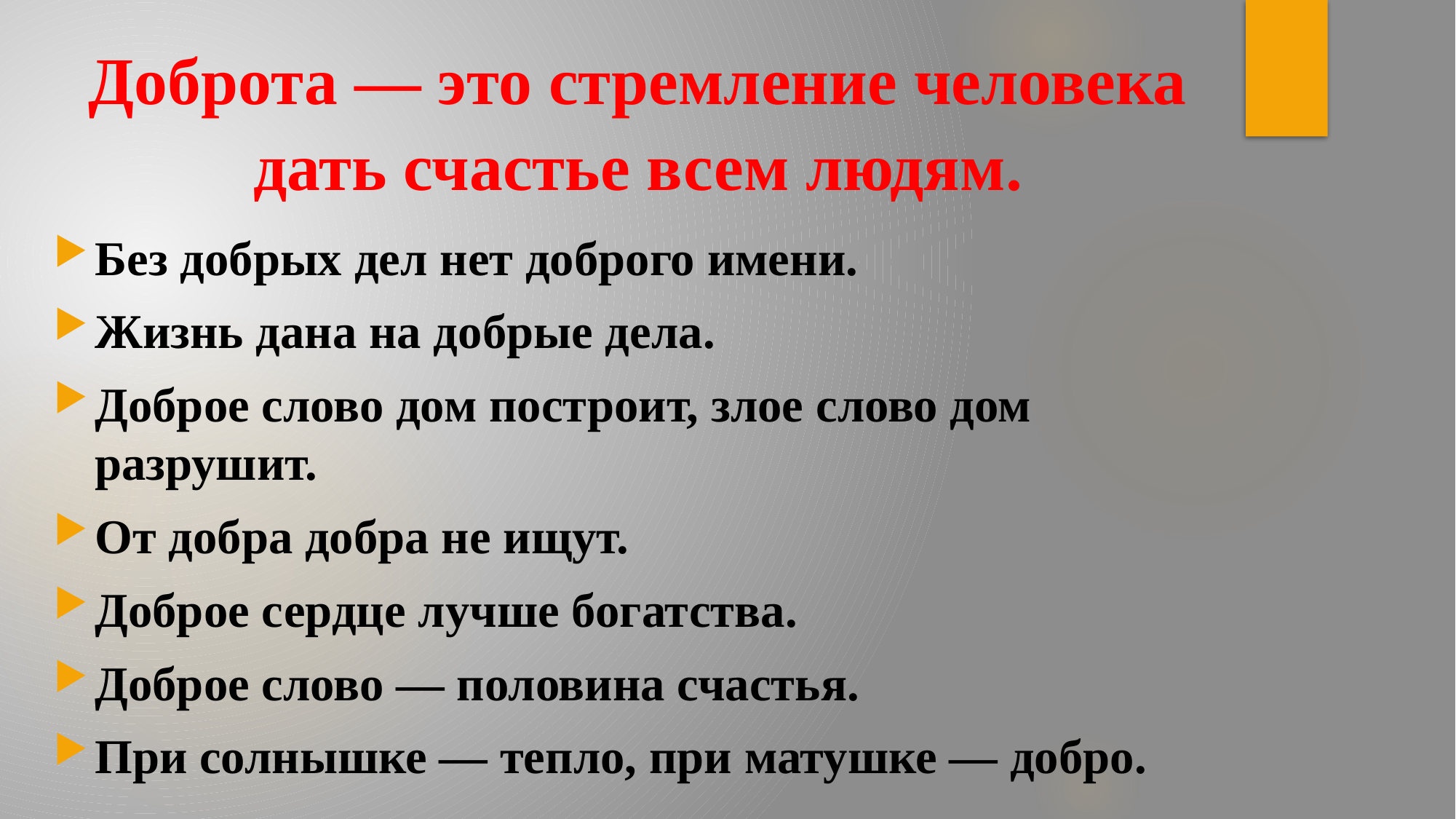

# Доброта — это стремление человека дать счастье всем людям.
Без добрых дел нет доброго имени.
Жизнь дана на добрые дела.
Доброе слово дом построит, злое слово дом разрушит.
От добра добра не ищут.
Доброе сердце лучше богатства.
Доброе слово — половина счастья.
При солнышке — тепло, при матушке — добро.